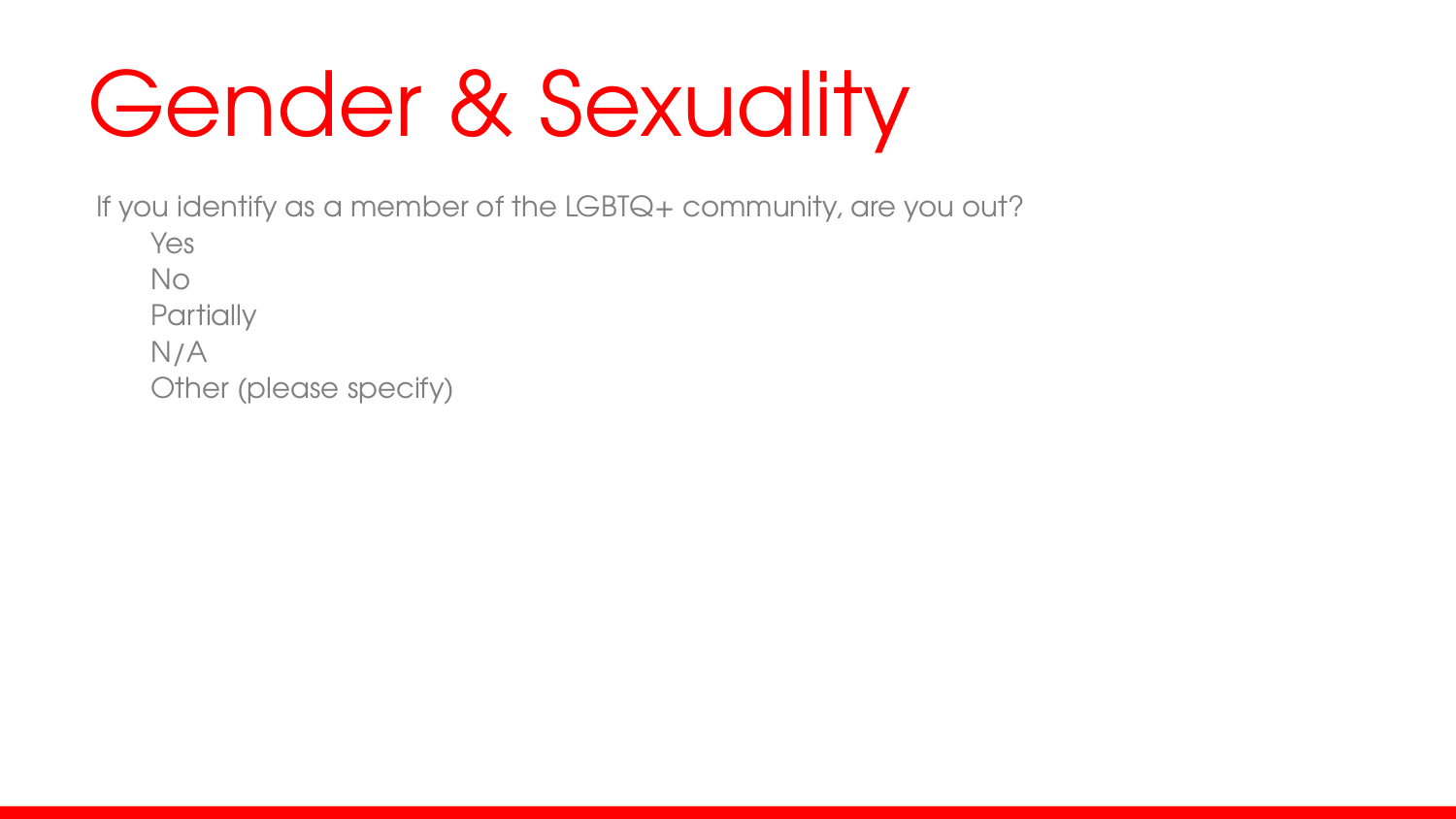

# Gender & Sexuality
If you identify as a member of the LGBTQ+ community, are you out?
Yes
No
Partially
N/A
Other (please specify)